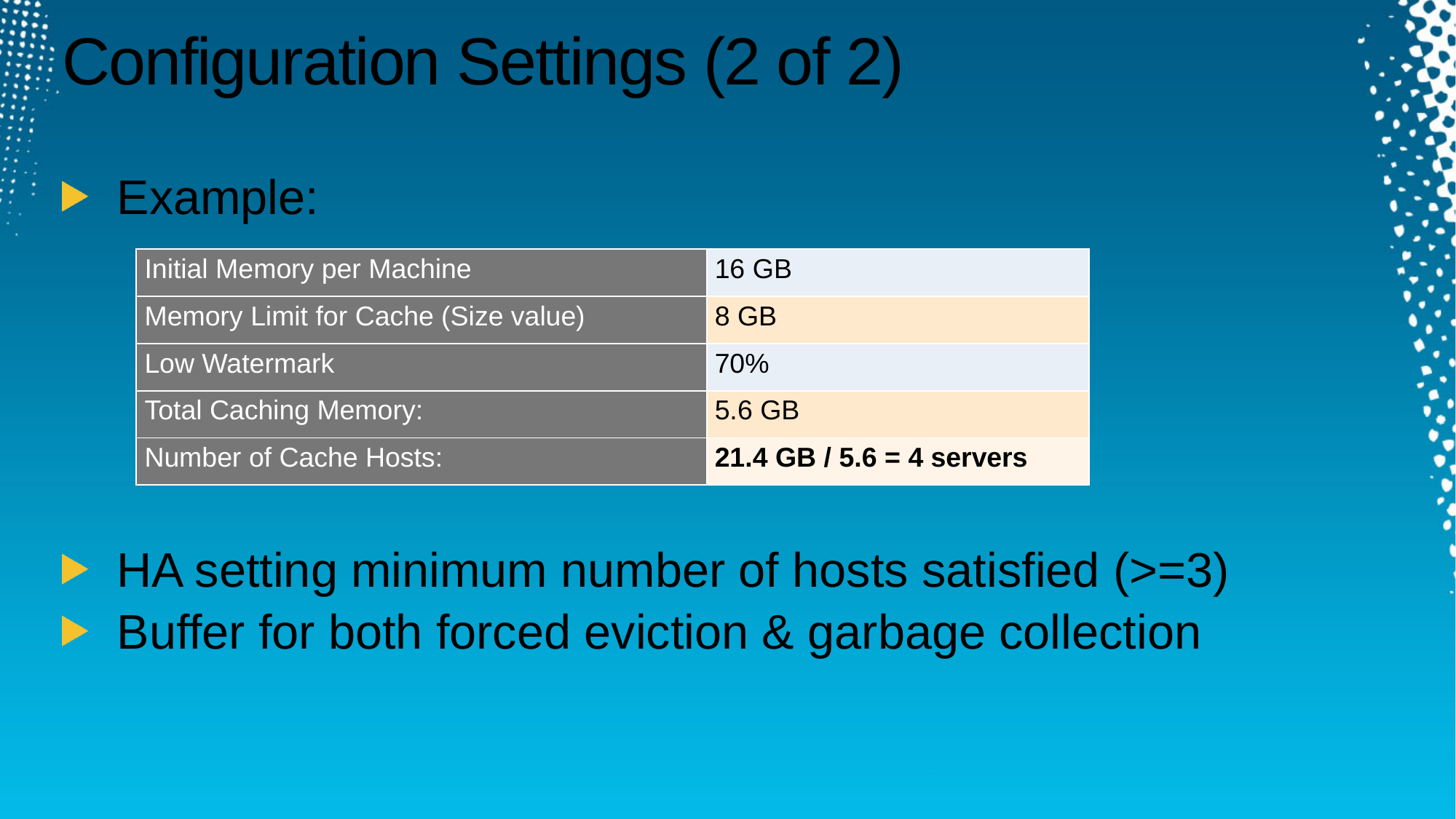

# Configuration Settings (2 of 2)
Example:

HA setting minimum number of hosts satisfied (>=3)
Buffer for both forced eviction & garbage collection
| Initial Memory per Machine | 16 GB |
| --- | --- |
| Memory Limit for Cache (Size value) | 8 GB |
| Low Watermark | 70% |
| Total Caching Memory: | 5.6 GB |
| Number of Cache Hosts: | 21.4 GB / 5.6 = 4 servers |